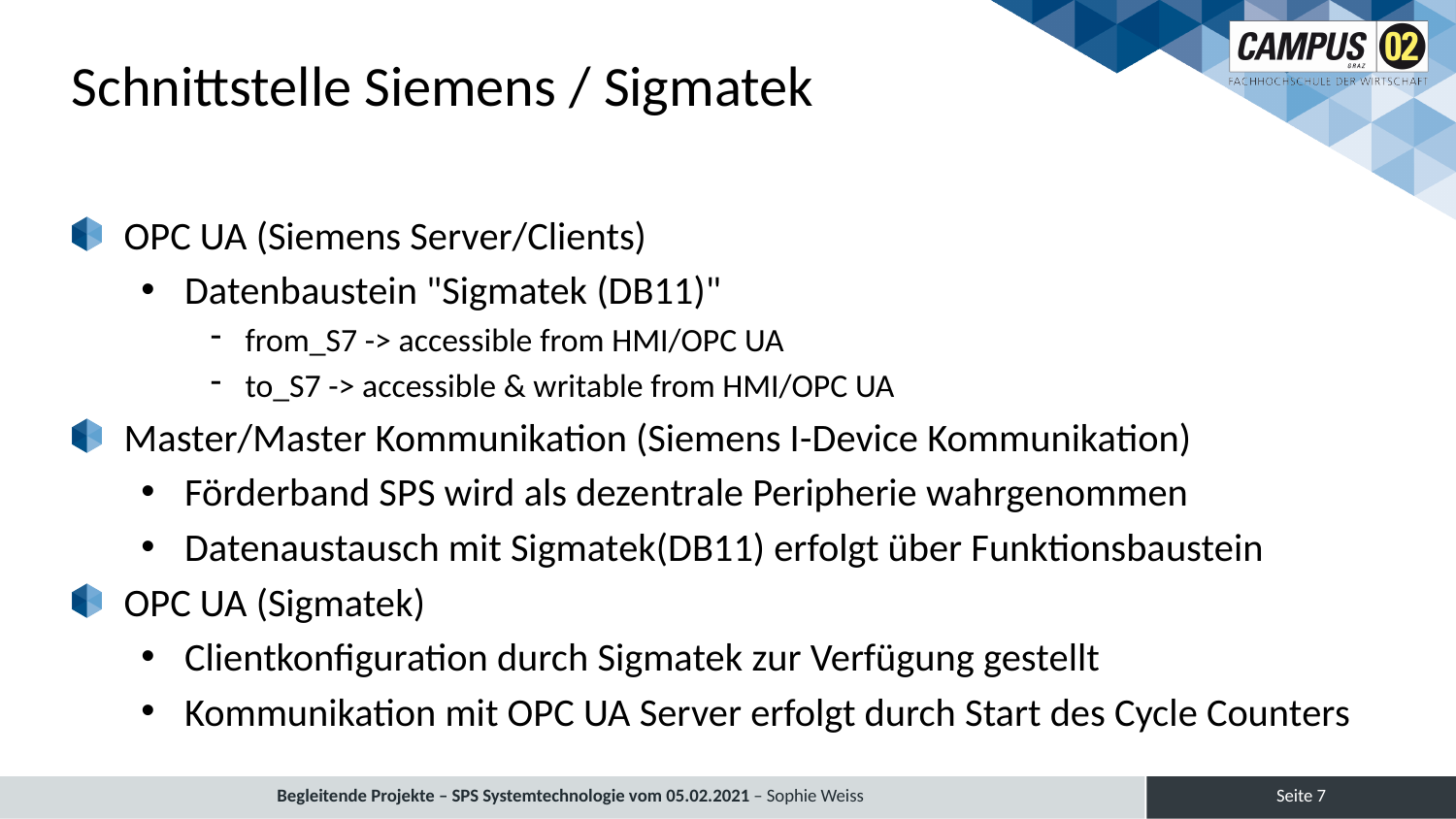

# Schnittstelle Siemens / Sigmatek
OPC UA (Siemens Server/Clients)
Datenbaustein "Sigmatek (DB11)"
from_S7 -> accessible from HMI/OPC UA
to_S7 -> accessible & writable from HMI/OPC UA
Master/Master Kommunikation (Siemens I-Device Kommunikation)
Förderband SPS wird als dezentrale Peripherie wahrgenommen
Datenaustausch mit Sigmatek(DB11) erfolgt über Funktionsbaustein
OPC UA (Sigmatek)
Clientkonfiguration durch Sigmatek zur Verfügung gestellt
Kommunikation mit OPC UA Server erfolgt durch Start des Cycle Counters

Seite 7
Begleitende Projekte – SPS Systemtechnologie vom 05.02.2021 – Sophie Weiss